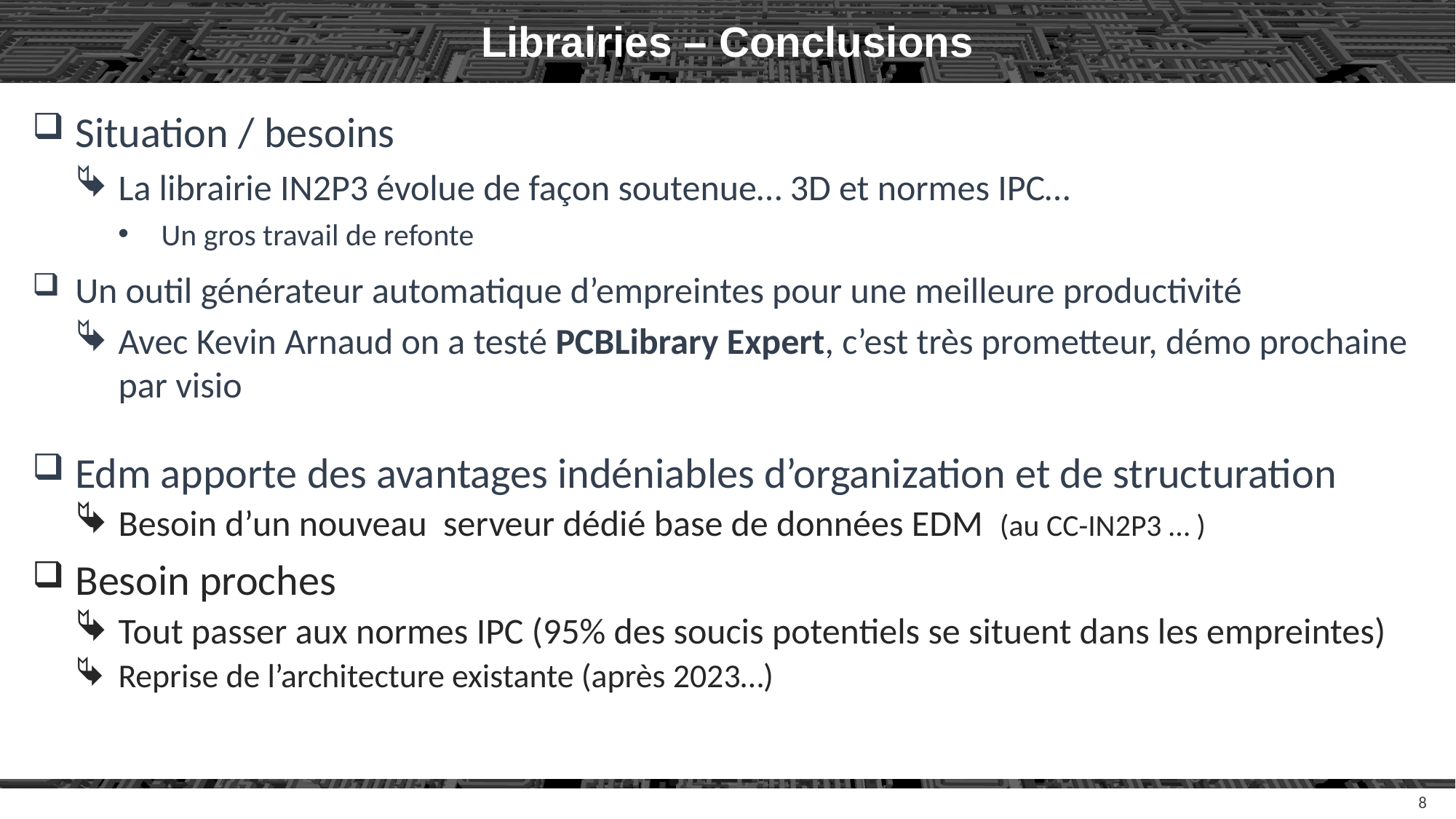

# Librairies – Conclusions
Situation / besoins
La librairie IN2P3 évolue de façon soutenue… 3D et normes IPC…
Un gros travail de refonte
Un outil générateur automatique d’empreintes pour une meilleure productivité
Avec Kevin Arnaud on a testé PCBLibrary Expert, c’est très prometteur, démo prochaine par visio
Edm apporte des avantages indéniables d’organization et de structuration
Besoin d’un nouveau  serveur dédié base de données EDM  (au CC-IN2P3 … )
Besoin proches
Tout passer aux normes IPC (95% des soucis potentiels se situent dans les empreintes)
Reprise de l’architecture existante (après 2023…)